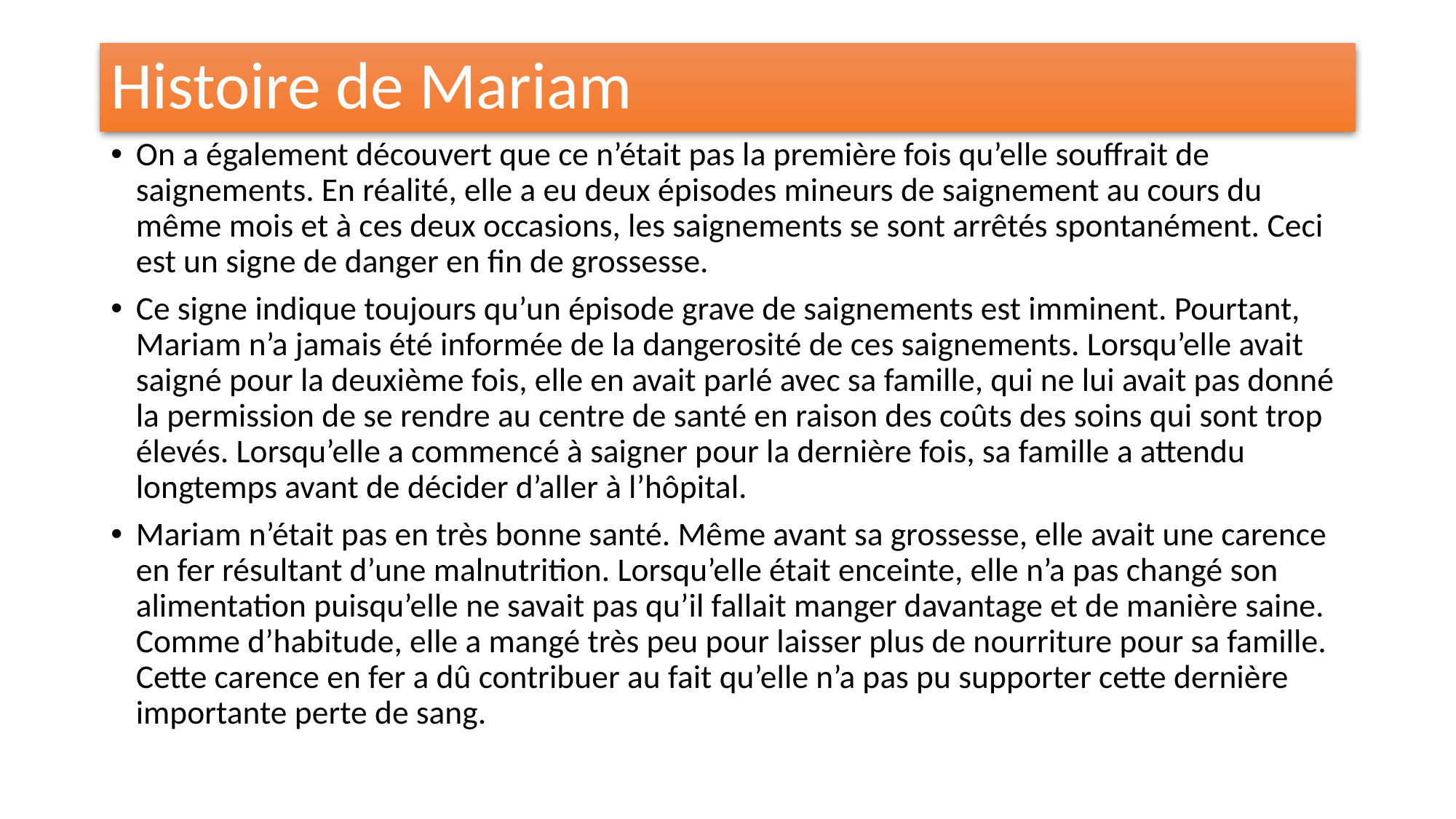

# Histoire de Mariam
On a également découvert que ce n’était pas la première fois qu’elle souffrait de saignements. En réalité, elle a eu deux épisodes mineurs de saignement au cours du même mois et à ces deux occasions, les saignements se sont arrêtés spontanément. Ceci est un signe de danger en fin de grossesse.
Ce signe indique toujours qu’un épisode grave de saignements est imminent. Pourtant, Mariam n’a jamais été informée de la dangerosité de ces saignements. Lorsqu’elle avait saigné pour la deuxième fois, elle en avait parlé avec sa famille, qui ne lui avait pas donné la permission de se rendre au centre de santé en raison des coûts des soins qui sont trop élevés. Lorsqu’elle a commencé à saigner pour la dernière fois, sa famille a attendu longtemps avant de décider d’aller à l’hôpital.
Mariam n’était pas en très bonne santé. Même avant sa grossesse, elle avait une carence en fer résultant d’une malnutrition. Lorsqu’elle était enceinte, elle n’a pas changé son alimentation puisqu’elle ne savait pas qu’il fallait manger davantage et de manière saine. Comme d’habitude, elle a mangé très peu pour laisser plus de nourriture pour sa famille. Cette carence en fer a dû contribuer au fait qu’elle n’a pas pu supporter cette dernière importante perte de sang.